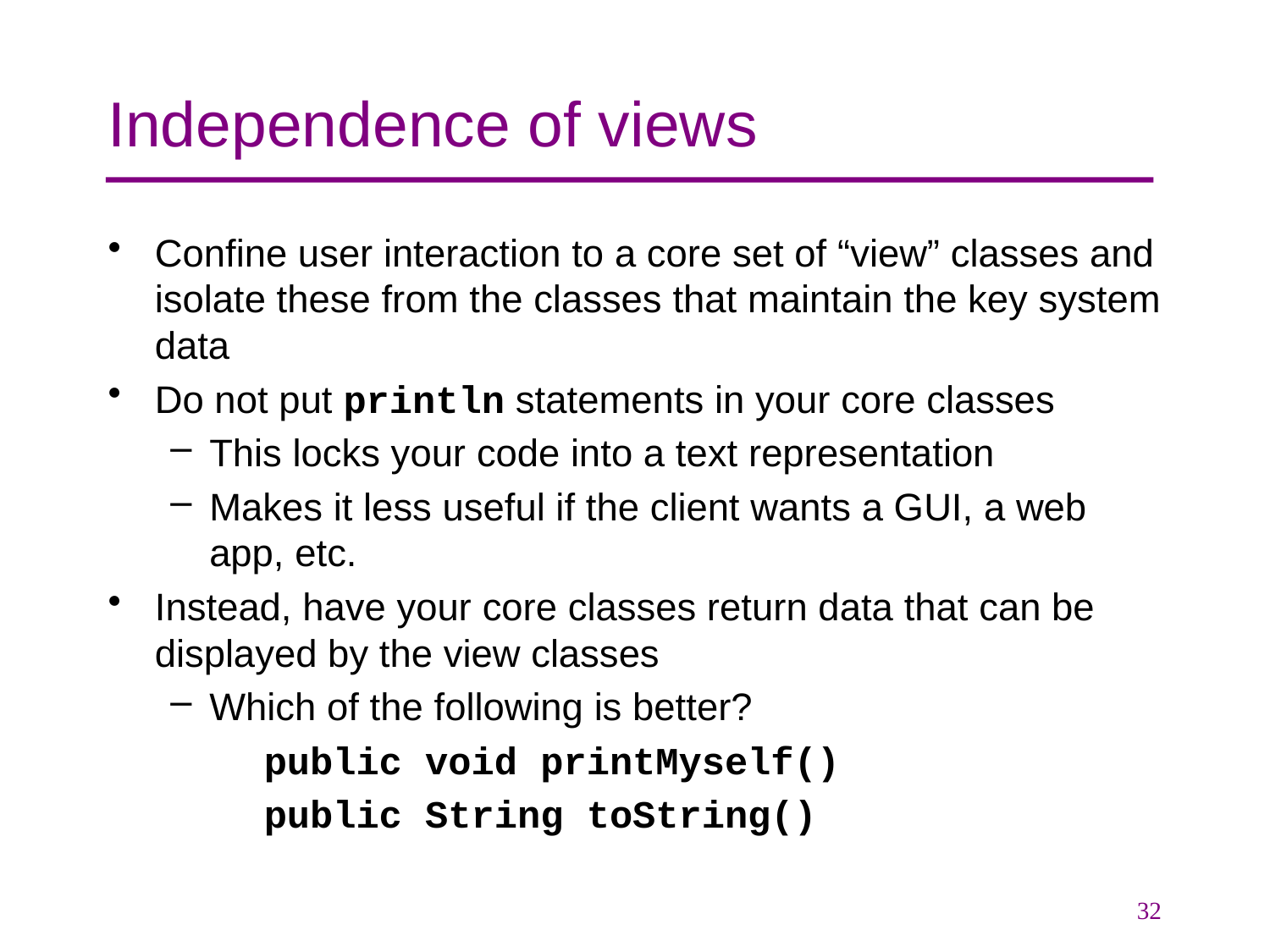

# Independence of views
Confine user interaction to a core set of “view” classes and isolate these from the classes that maintain the key system data
Do not put println statements in your core classes
This locks your code into a text representation
Makes it less useful if the client wants a GUI, a web app, etc.
Instead, have your core classes return data that can be displayed by the view classes
Which of the following is better?
	public void printMyself()
	public String toString()
32